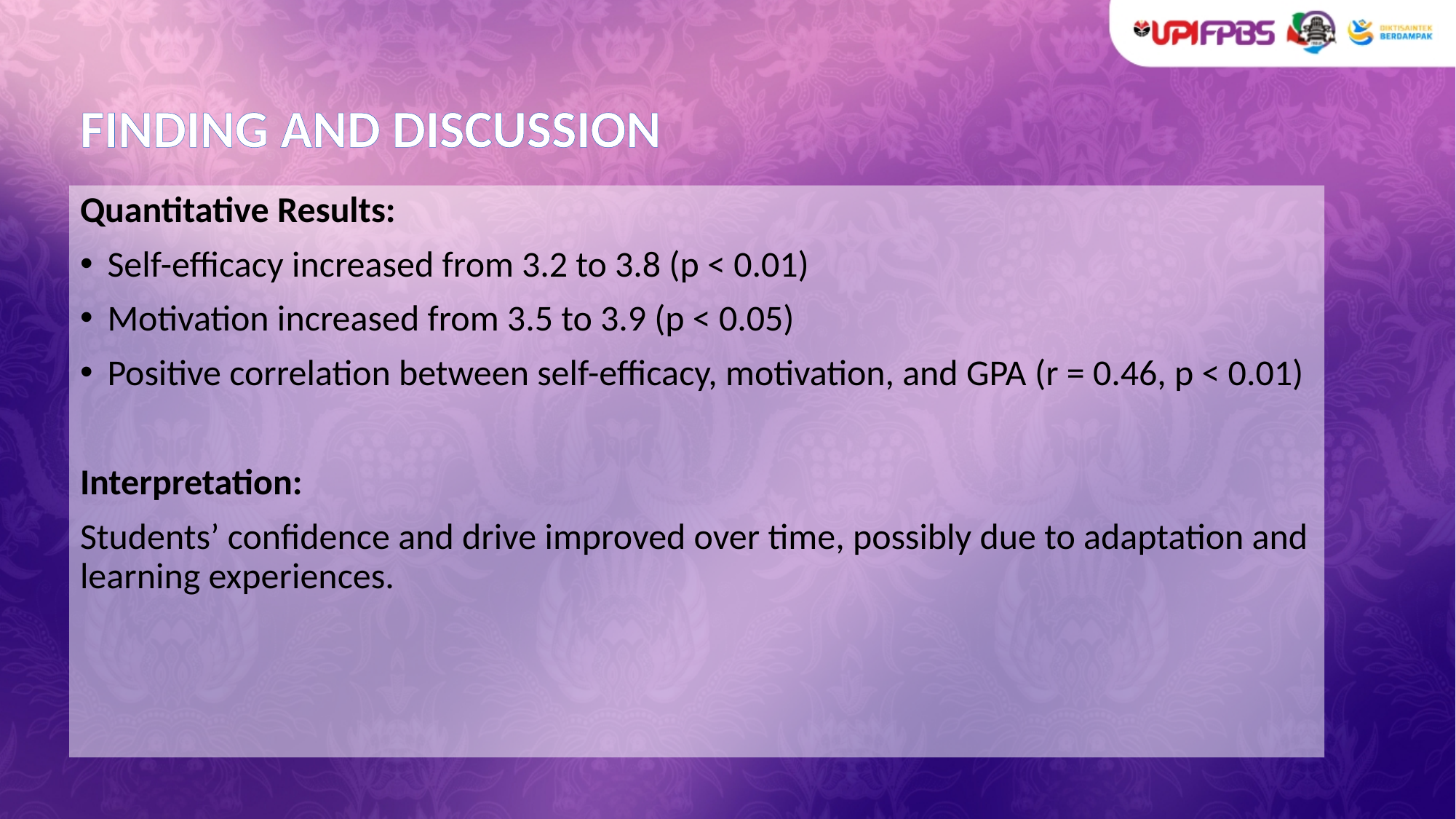

# FINDING AND DISCUSSION
Quantitative Results:
Self-efficacy increased from 3.2 to 3.8 (p < 0.01)
Motivation increased from 3.5 to 3.9 (p < 0.05)
Positive correlation between self-efficacy, motivation, and GPA (r = 0.46, p < 0.01)

Interpretation:
Students’ confidence and drive improved over time, possibly due to adaptation and learning experiences.